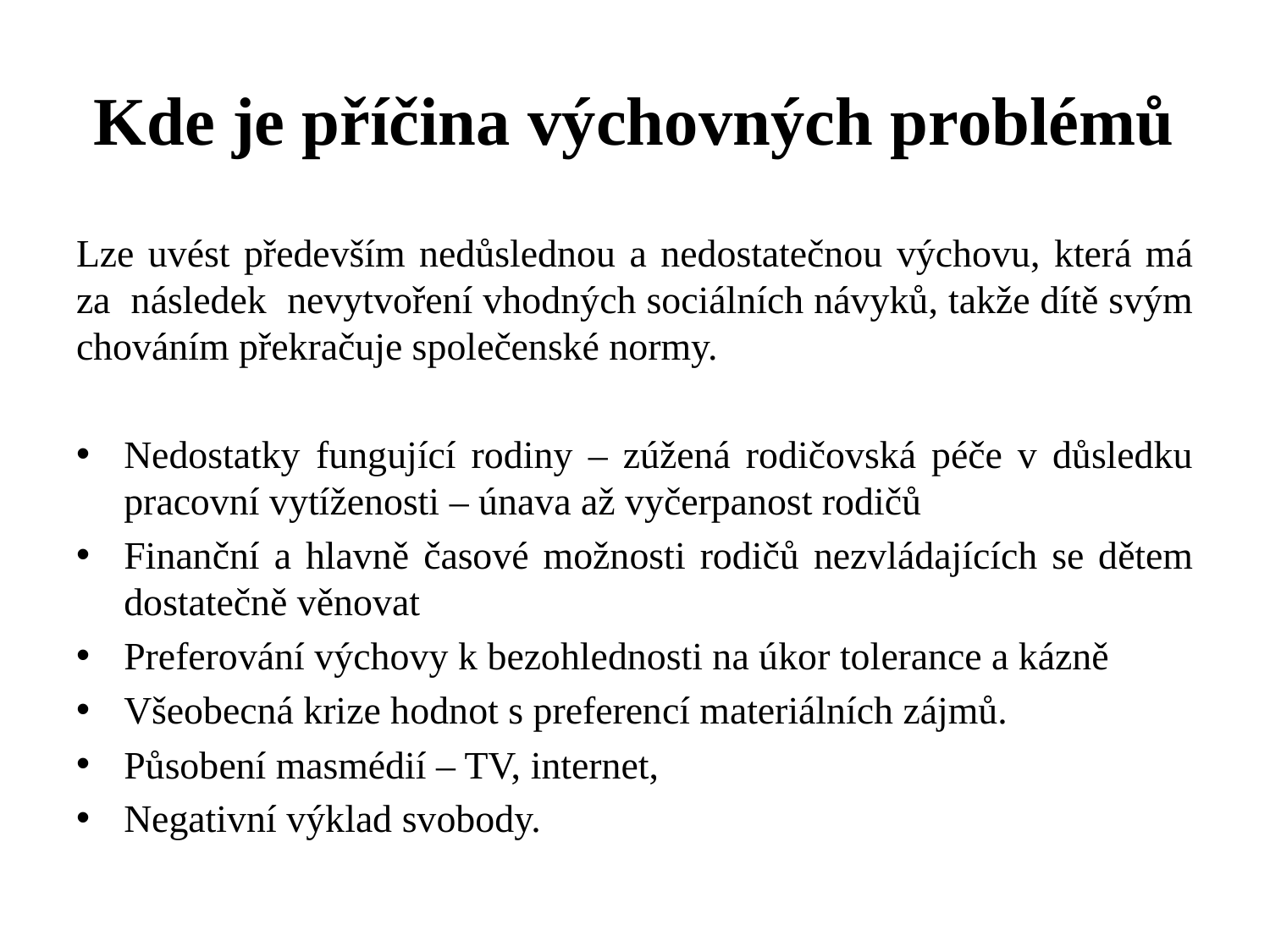

# Kde je příčina výchovných problémů
Lze uvést především nedůslednou a nedostatečnou výchovu, která má za  následek  nevytvoření vhodných sociálních návyků, takže dítě svým chováním překračuje společenské normy.

Nedostatky fungující rodiny – zúžená rodičovská péče v důsledku pracovní vytíženosti – únava až vyčerpanost rodičů
Finanční a hlavně časové možnosti rodičů nezvládajících se dětem dostatečně věnovat
Preferování výchovy k bezohlednosti na úkor tolerance a kázně
Všeobecná krize hodnot s preferencí materiálních zájmů.
Působení masmédií – TV, internet,
Negativní výklad svobody.